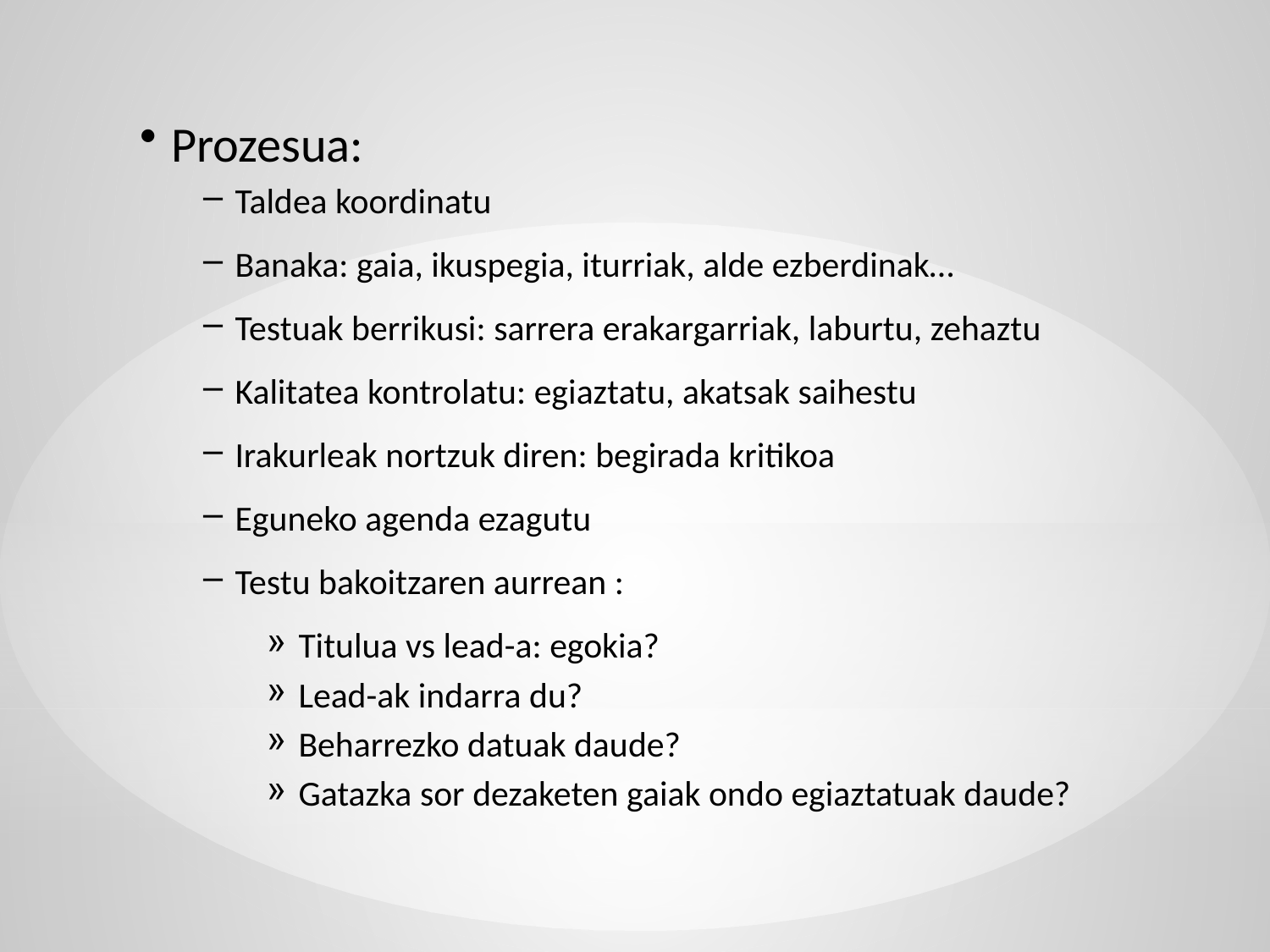

Prozesua:
Taldea koordinatu
Banaka: gaia, ikuspegia, iturriak, alde ezberdinak…
Testuak berrikusi: sarrera erakargarriak, laburtu, zehaztu
Kalitatea kontrolatu: egiaztatu, akatsak saihestu
Irakurleak nortzuk diren: begirada kritikoa
Eguneko agenda ezagutu
Testu bakoitzaren aurrean :
Titulua vs lead-a: egokia?
Lead-ak indarra du?
Beharrezko datuak daude?
Gatazka sor dezaketen gaiak ondo egiaztatuak daude?